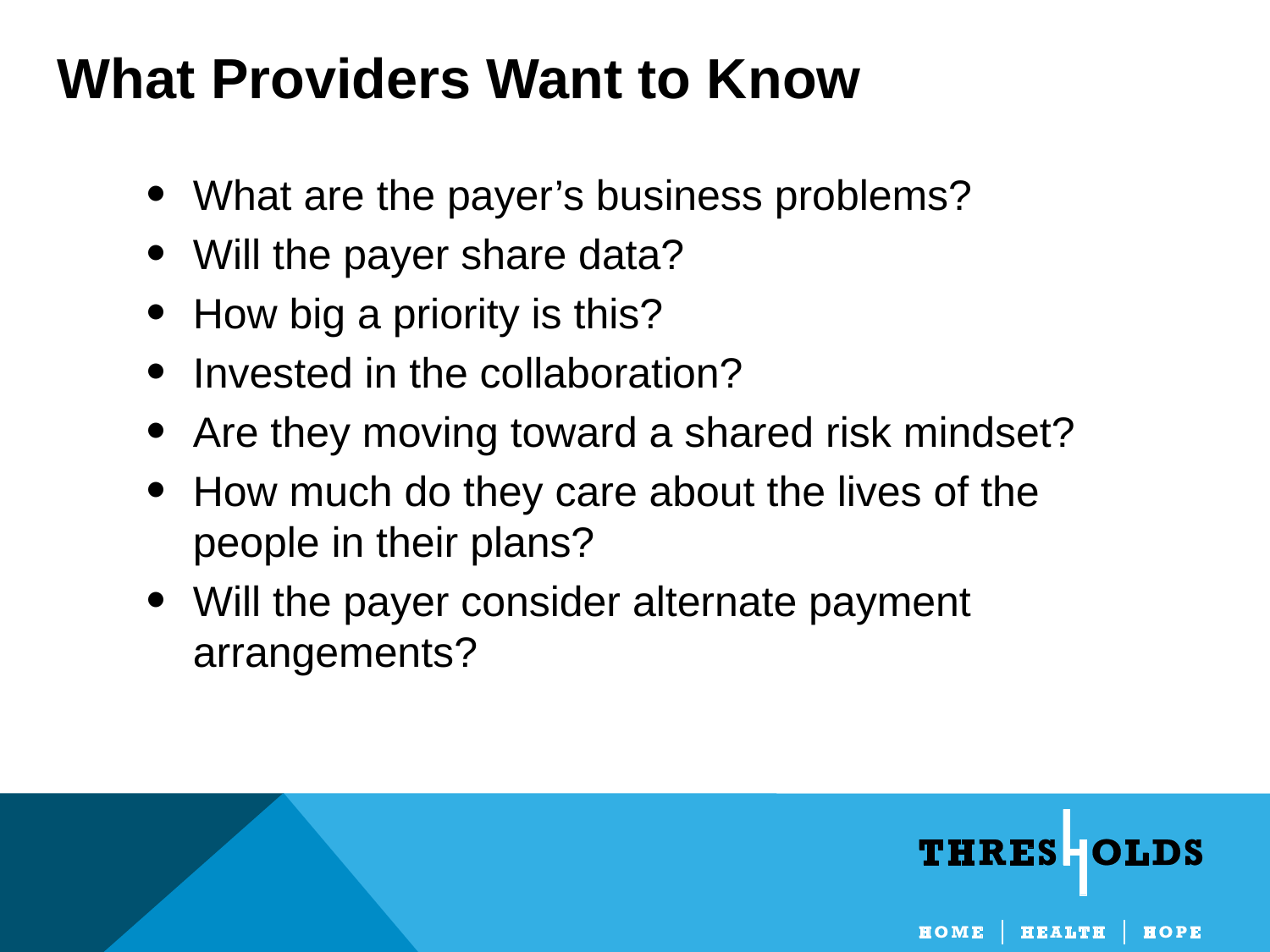

What Providers Want to Know
What are the payer’s business problems?
Will the payer share data?
How big a priority is this?
Invested in the collaboration?
Are they moving toward a shared risk mindset?
How much do they care about the lives of the people in their plans?
Will the payer consider alternate payment arrangements?